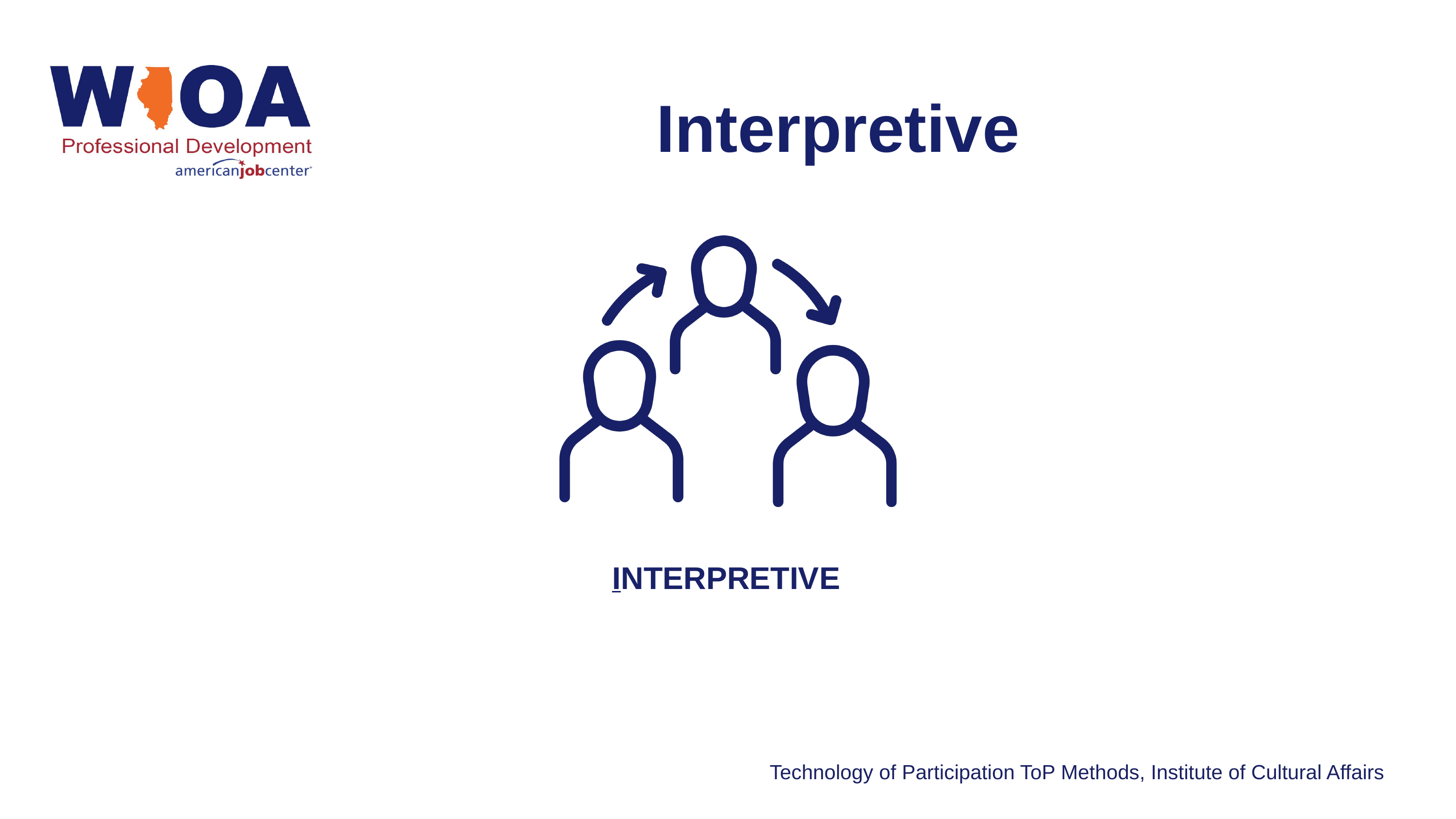

Interpretive

INTERPRETIVE

Technology of Participation ToP Methods, Institute of Cultural Affairs